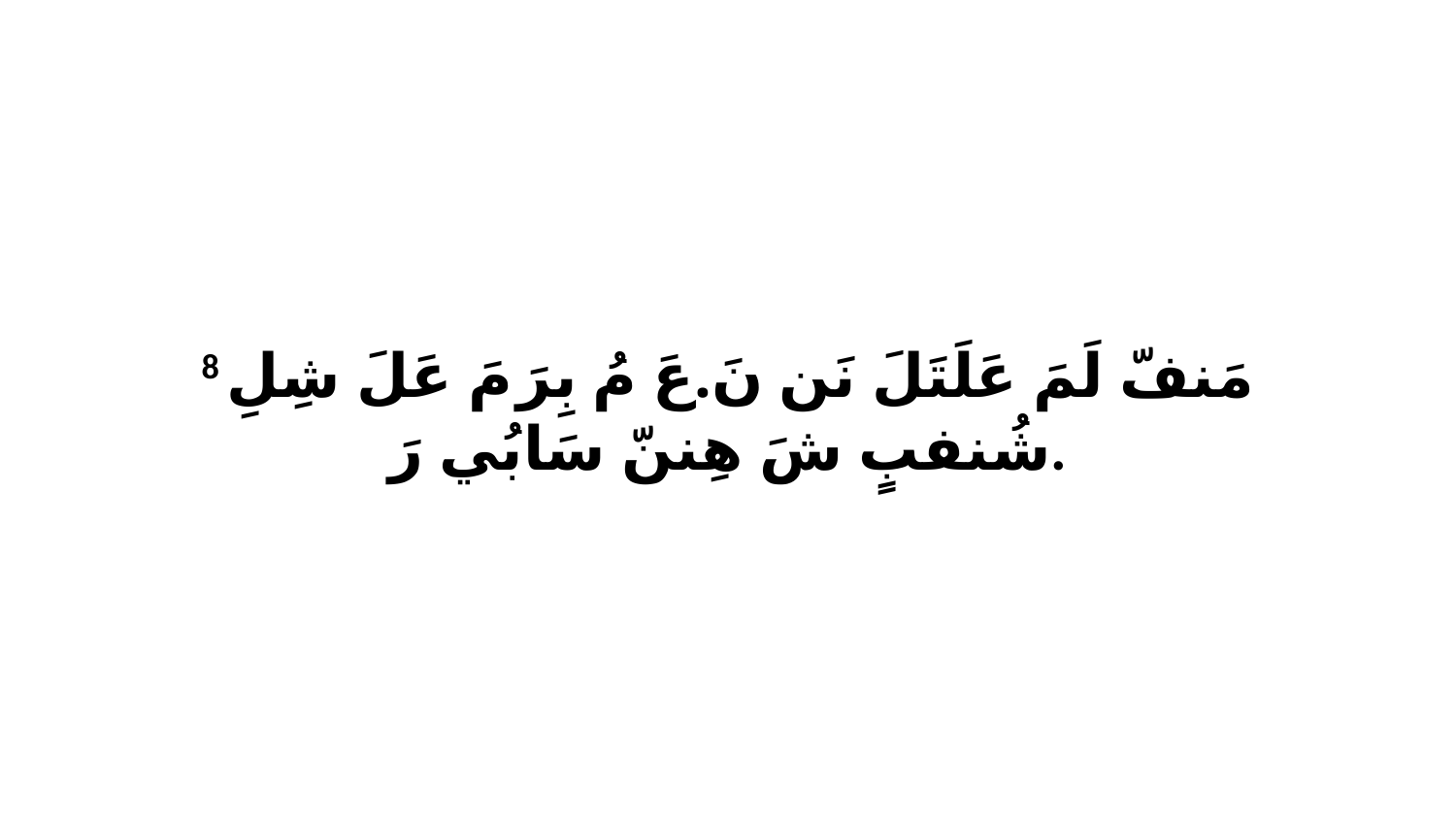

8 مَنفّ لَمَ عَلَتَلَ نَن نَ.عَ مُ بِرَ مَ عَلَ شِلِ شُنفبٍ شَ هِننّ سَابُي رَ.